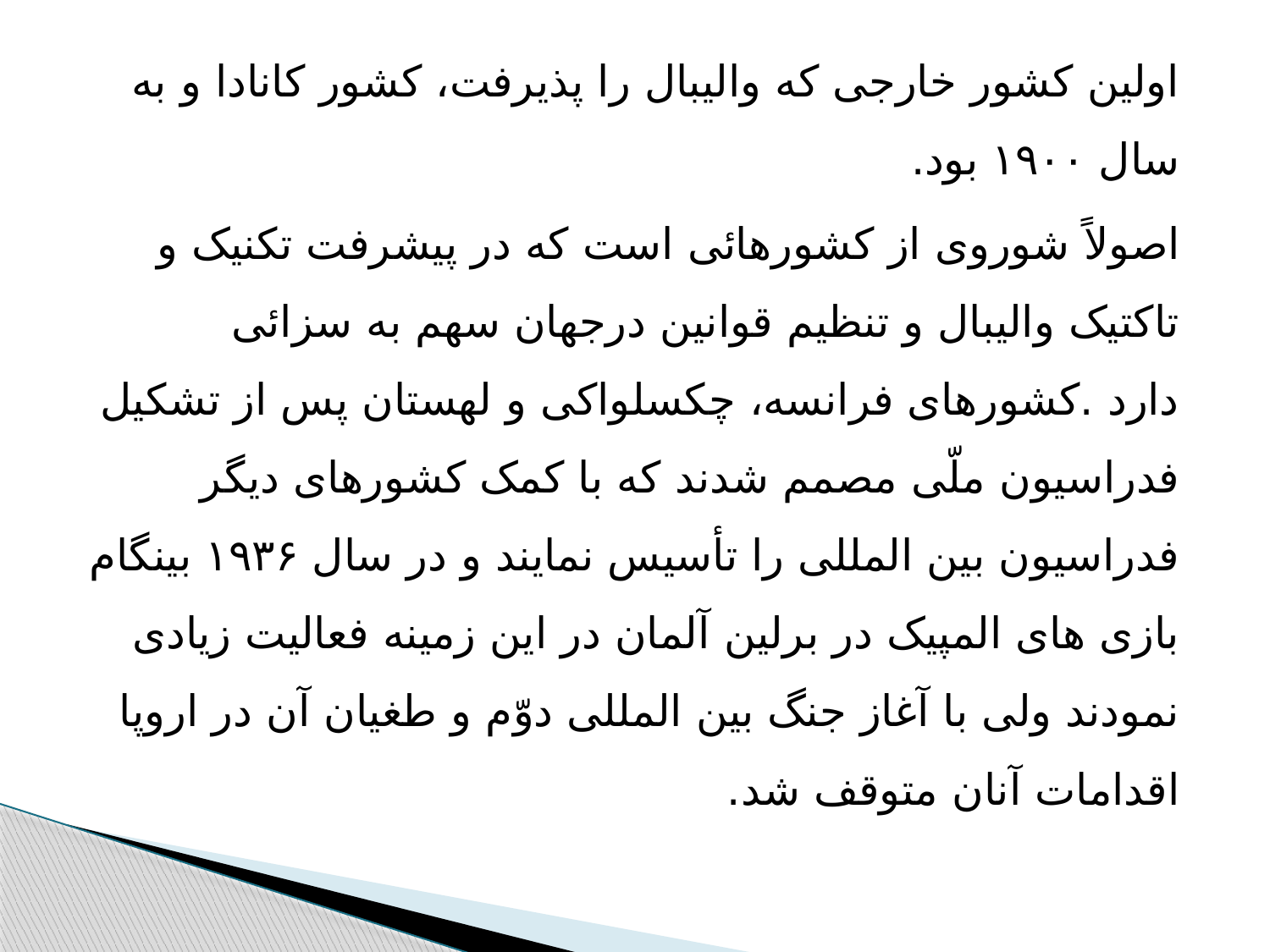

اولین کشور خارجی که والیبال را پذیرفت، کشور کانادا و به سال ۱۹۰۰ بود.
اصولاً شوروی از کشورهائی است که در پیشرفت تکنیک و تاکتیک والیبال و تنظیم قوانین درجهان سهم به سزائی دارد .کشورهای فرانسه، چکسلواکی و لهستان پس از تشکیل فدراسیون ملّی مصمم شدند که با کمک کشورهای دیگر فدراسیون بین المللی را تأسیس نمایند و در سال ۱۹۳۶ بینگام بازی های المپیک در برلین آلمان در این زمینه فعالیت زیادی نمودند ولی با آغاز جنگ بین المللی دوّم و طغیان آن در اروپا اقدامات آنان متوقف شد.